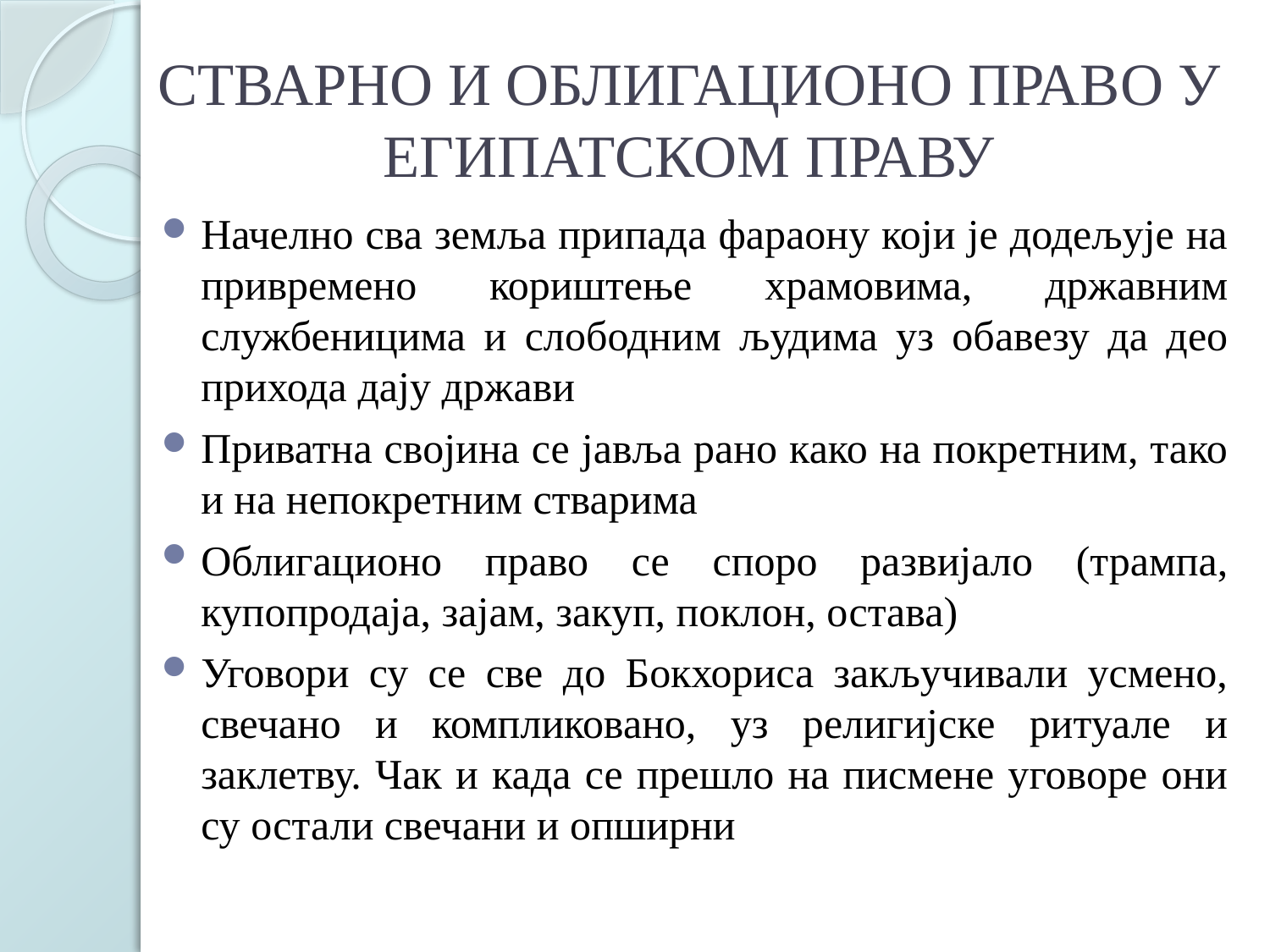

# СТВАРНО И ОБЛИГАЦИОНО ПРАВО У ЕГИПАТСКОМ ПРАВУ
Начелно сва земља припада фараону који је додељује на привремено кориштење храмовима, државним службеницима и слободним људима уз обавезу да део прихода дају држави
Приватна својина се јавља рано како на покретним, тако и на непокретним стварима
Облигационо право се споро развијало (трампа, купопродаја, зајам, закуп, поклон, остава)
Уговори су се све до Бокхориса закључивали усмено, свечано и компликовано, уз религијске ритуале и заклетву. Чак и када се прешло на писмене уговоре они су остали свечани и опширни